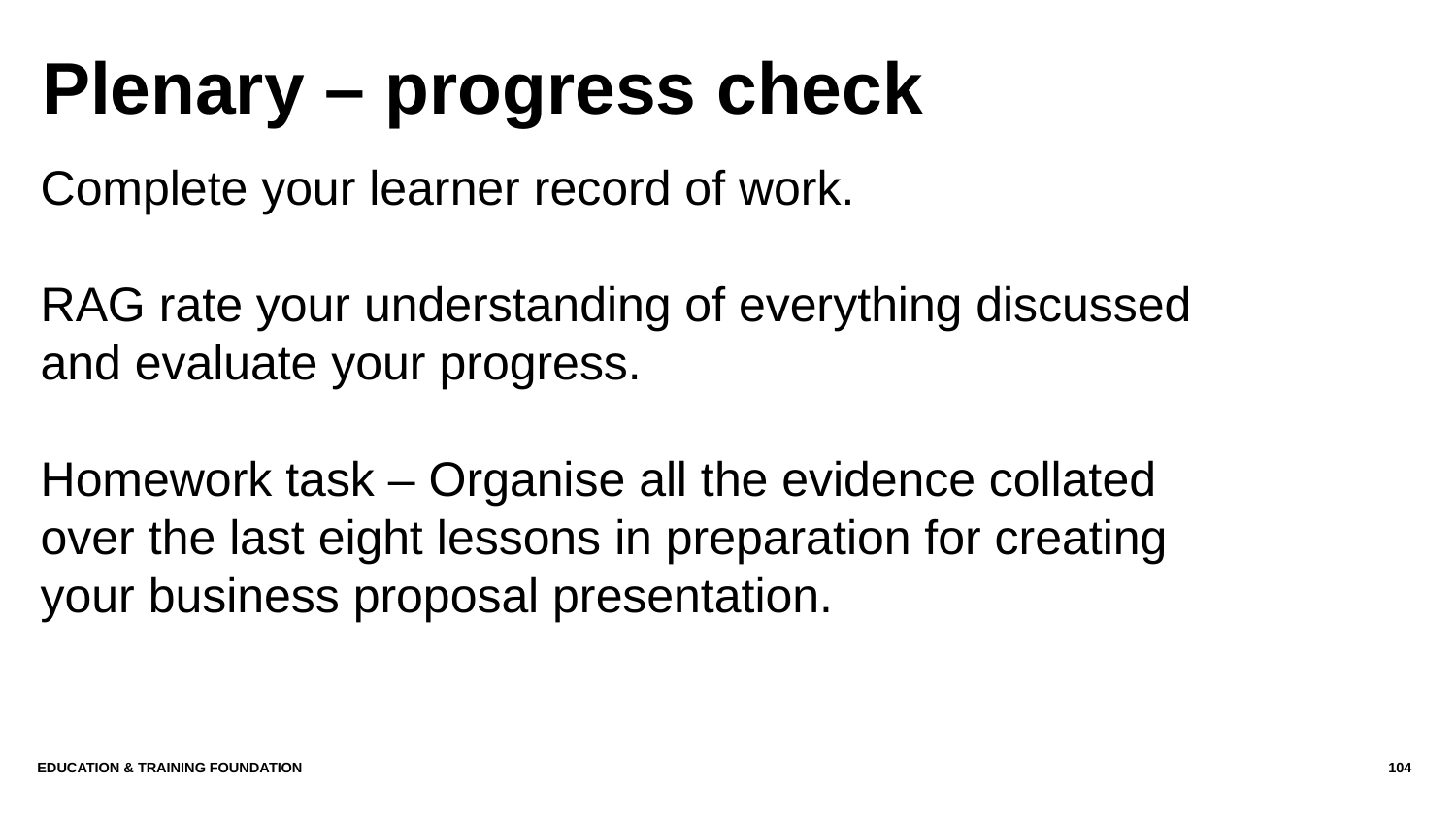

# Plenary – progress check
Complete your learner record of work.

RAG rate your understanding of everything discussed and evaluate your progress.

Homework task – Organise all the evidence collated over the last eight lessons in preparation for creating your business proposal presentation.

EDUCATION & TRAINING FOUNDATION
104